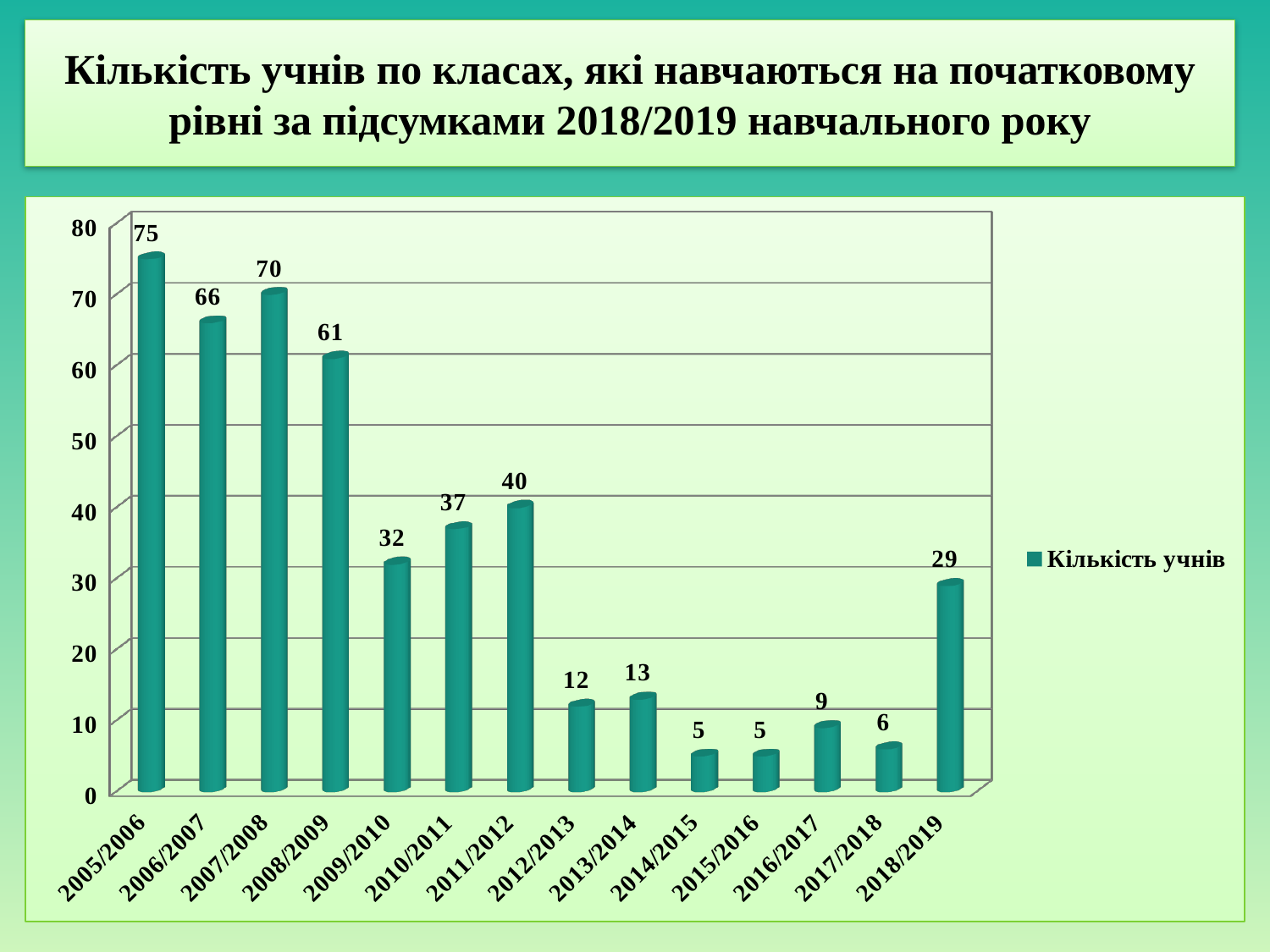

# Кількість учнів по класах, які навчаються на початковому рівні за підсумками 2018/2019 навчального року

[unsupported chart]